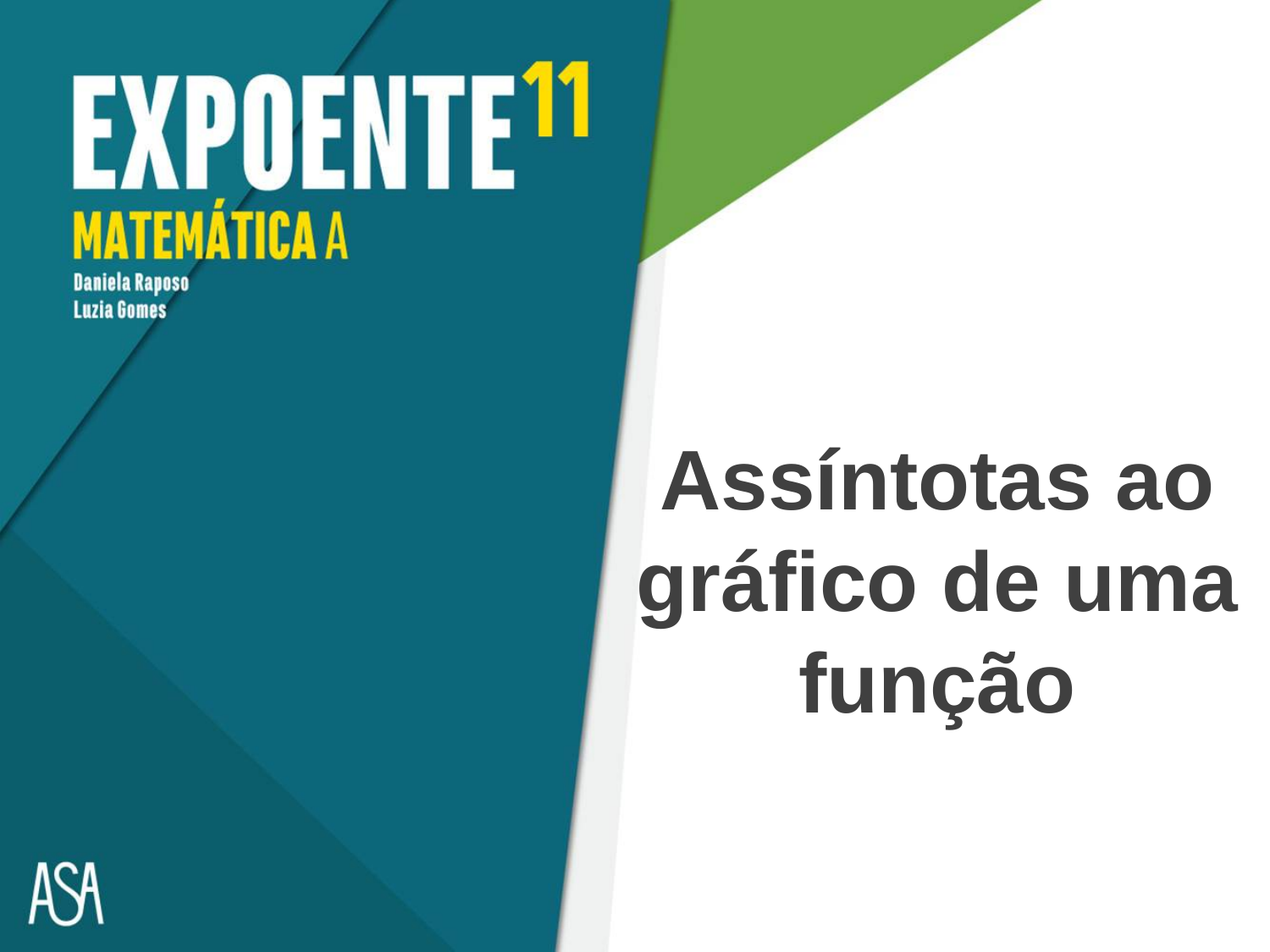

# Assíntotas ao gráfico de uma função